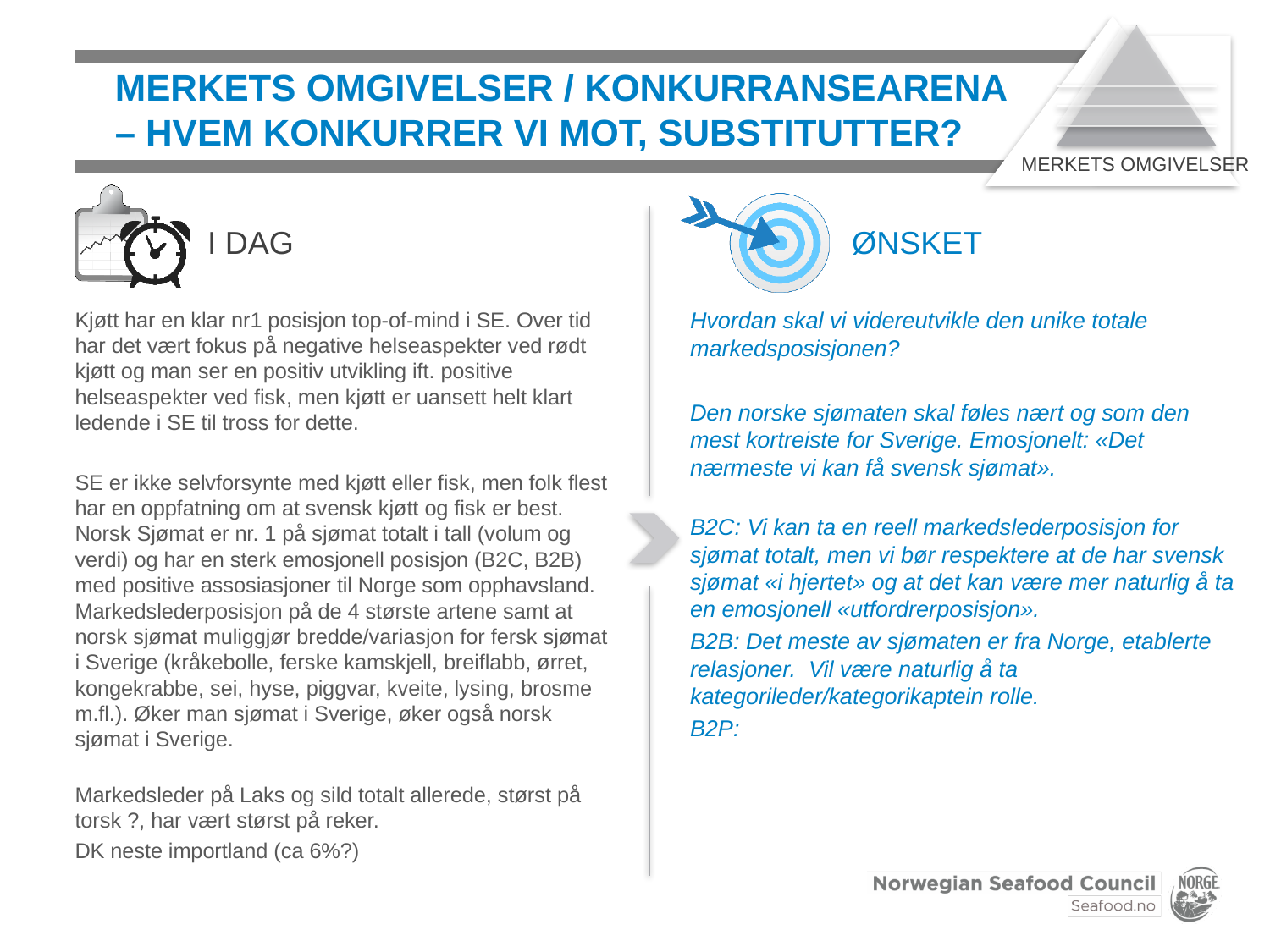

# Merkets omgivelser / konkurransearena – hvem konkurrer vi mot, substitutter?
MERKETS OMGIVELSER
Kjøtt har en klar nr1 posisjon top-of-mind i SE. Over tid har det vært fokus på negative helseaspekter ved rødt kjøtt og man ser en positiv utvikling ift. positive helseaspekter ved fisk, men kjøtt er uansett helt klart ledende i SE til tross for dette.

SE er ikke selvforsynte med kjøtt eller fisk, men folk flest har en oppfatning om at svensk kjøtt og fisk er best.
Norsk Sjømat er nr. 1 på sjømat totalt i tall (volum og verdi) og har en sterk emosjonell posisjon (B2C, B2B) med positive assosiasjoner til Norge som opphavsland. Markedslederposisjon på de 4 største artene samt at norsk sjømat muliggjør bredde/variasjon for fersk sjømat  i Sverige (kråkebolle, ferske kamskjell, breiflabb, ørret, kongekrabbe, sei, hyse, piggvar, kveite, lysing, brosme m.fl.). Øker man sjømat i Sverige, øker også norsk sjømat i Sverige.
Markedsleder på Laks og sild totalt allerede, størst på torsk ?, har vært størst på reker.
DK neste importland (ca 6%?)
Hvordan skal vi videreutvikle den unike totale markedsposisjonen?

Den norske sjømaten skal føles nært og som den mest kortreiste for Sverige. Emosjonelt: «Det nærmeste vi kan få svensk sjømat».
B2C: Vi kan ta en reell markedslederposisjon for sjømat totalt, men vi bør respektere at de har svensk sjømat «i hjertet» og at det kan være mer naturlig å ta en emosjonell «utfordrerposisjon».
B2B: Det meste av sjømaten er fra Norge, etablerte relasjoner.  Vil være naturlig å ta kategorileder/kategorikaptein rolle.
B2P: